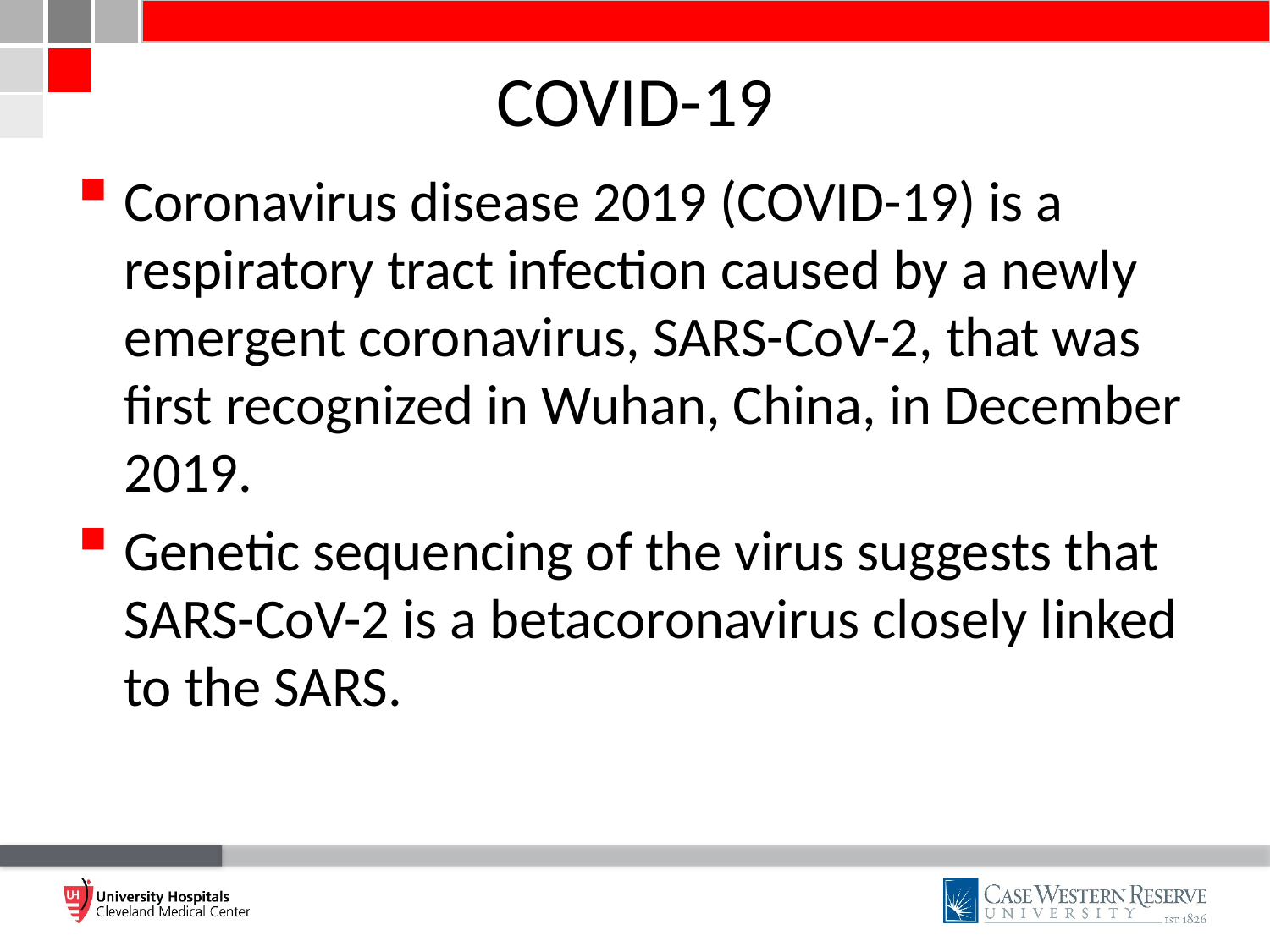

# COVID-19
Coronavirus disease 2019 (COVID-19) is a respiratory tract infection caused by a newly emergent coronavirus, SARS-CoV-2, that was first recognized in Wuhan, China, in December 2019.
Genetic sequencing of the virus suggests that SARS-CoV-2 is a betacoronavirus closely linked to the SARS.